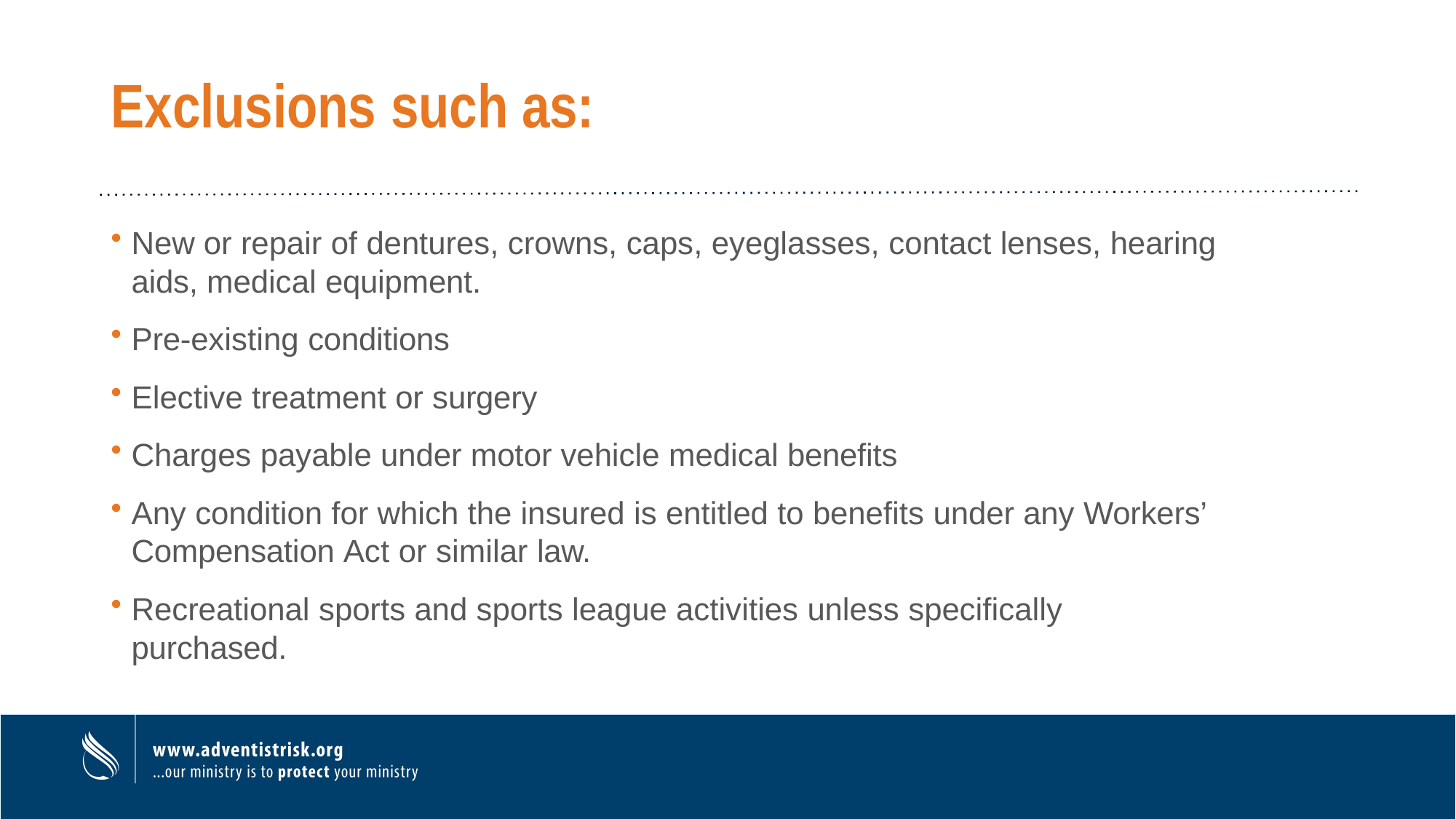

# Exclusions such as:
New or repair of dentures, crowns, caps, eyeglasses, contact lenses, hearing aids, medical equipment.
Pre-existing conditions
Elective treatment or surgery
Charges payable under motor vehicle medical benefits
Any condition for which the insured is entitled to benefits under any Workers’ Compensation Act or similar law.
Recreational sports and sports league activities unless specifically purchased.